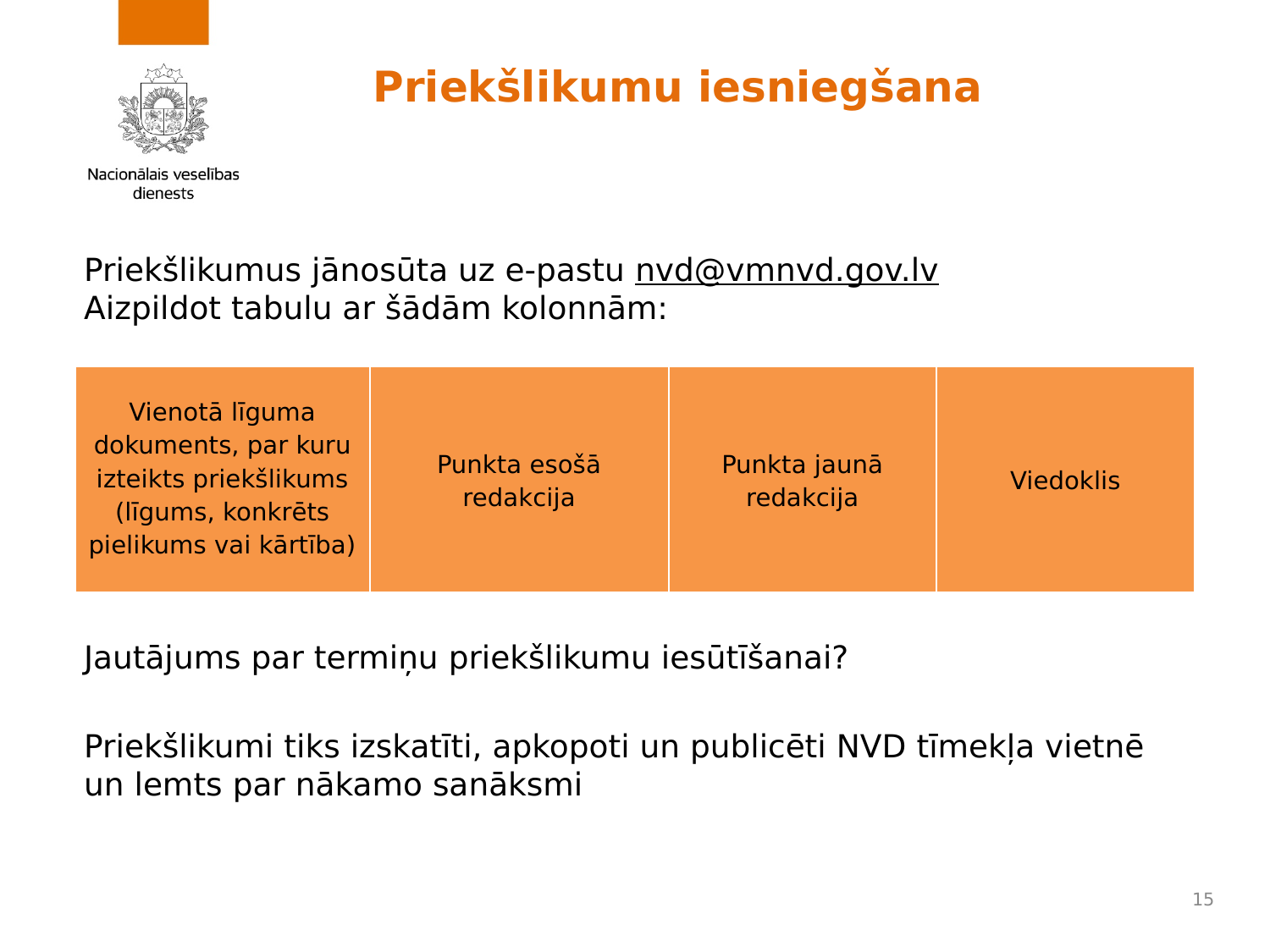

# Priekšlikumu iesniegšana
Priekšlikumus jānosūta uz e-pastu nvd@vmnvd.gov.lv
Aizpildot tabulu ar šādām kolonnām:

Jautājums par termiņu priekšlikumu iesūtīšanai?

Priekšlikumi tiks izskatīti, apkopoti un publicēti NVD tīmekļa vietnē un lemts par nākamo sanāksmi

| Vienotā līguma dokuments, par kuru izteikts priekšlikums (līgums, konkrēts pielikums vai kārtība) | Punkta esošā redakcija | Punkta jaunā redakcija | Viedoklis |
| --- | --- | --- | --- |
15